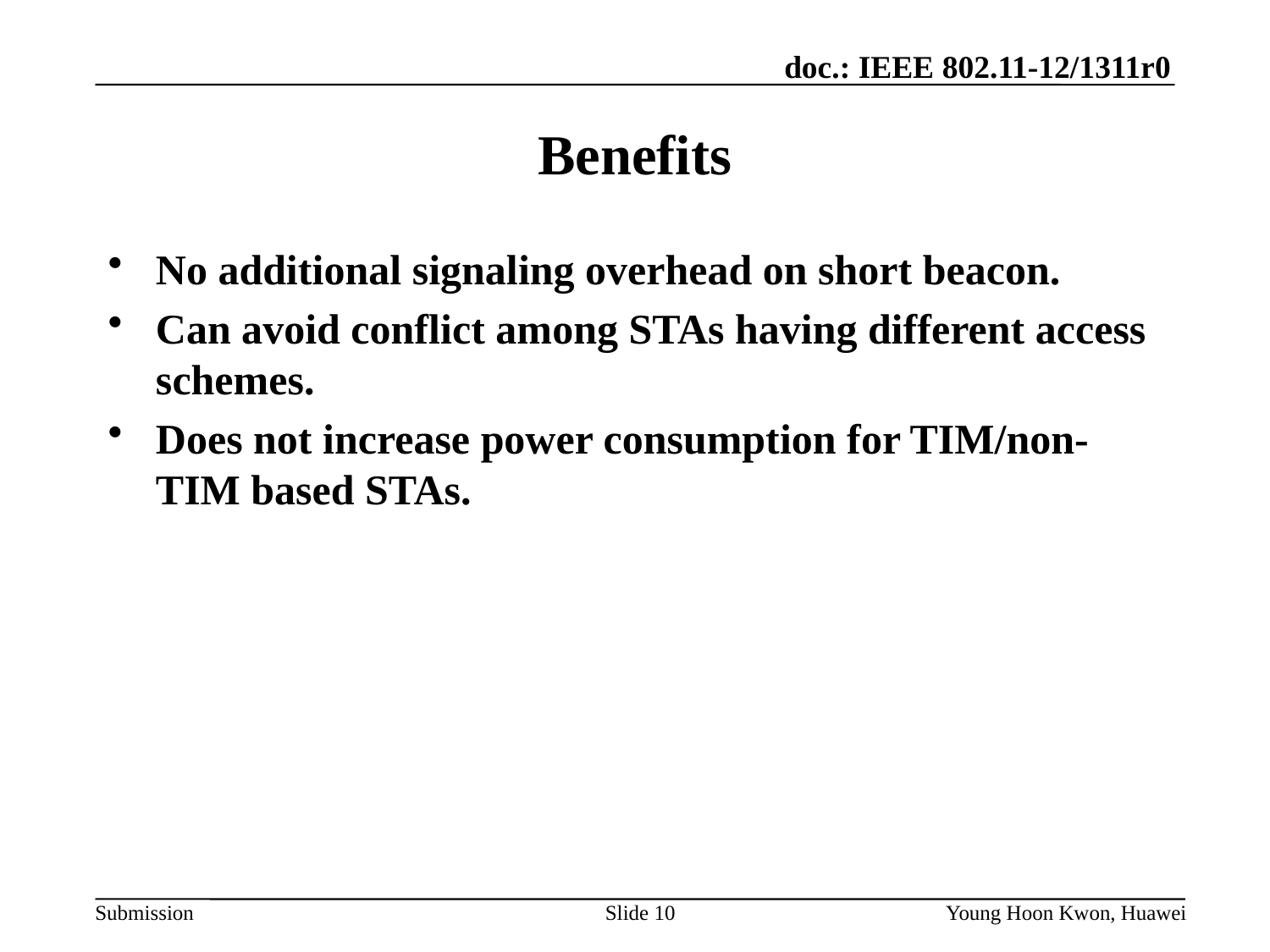

# Benefits
No additional signaling overhead on short beacon.
Can avoid conflict among STAs having different access schemes.
Does not increase power consumption for TIM/non-TIM based STAs.

Slide 10
Young Hoon Kwon, Huawei